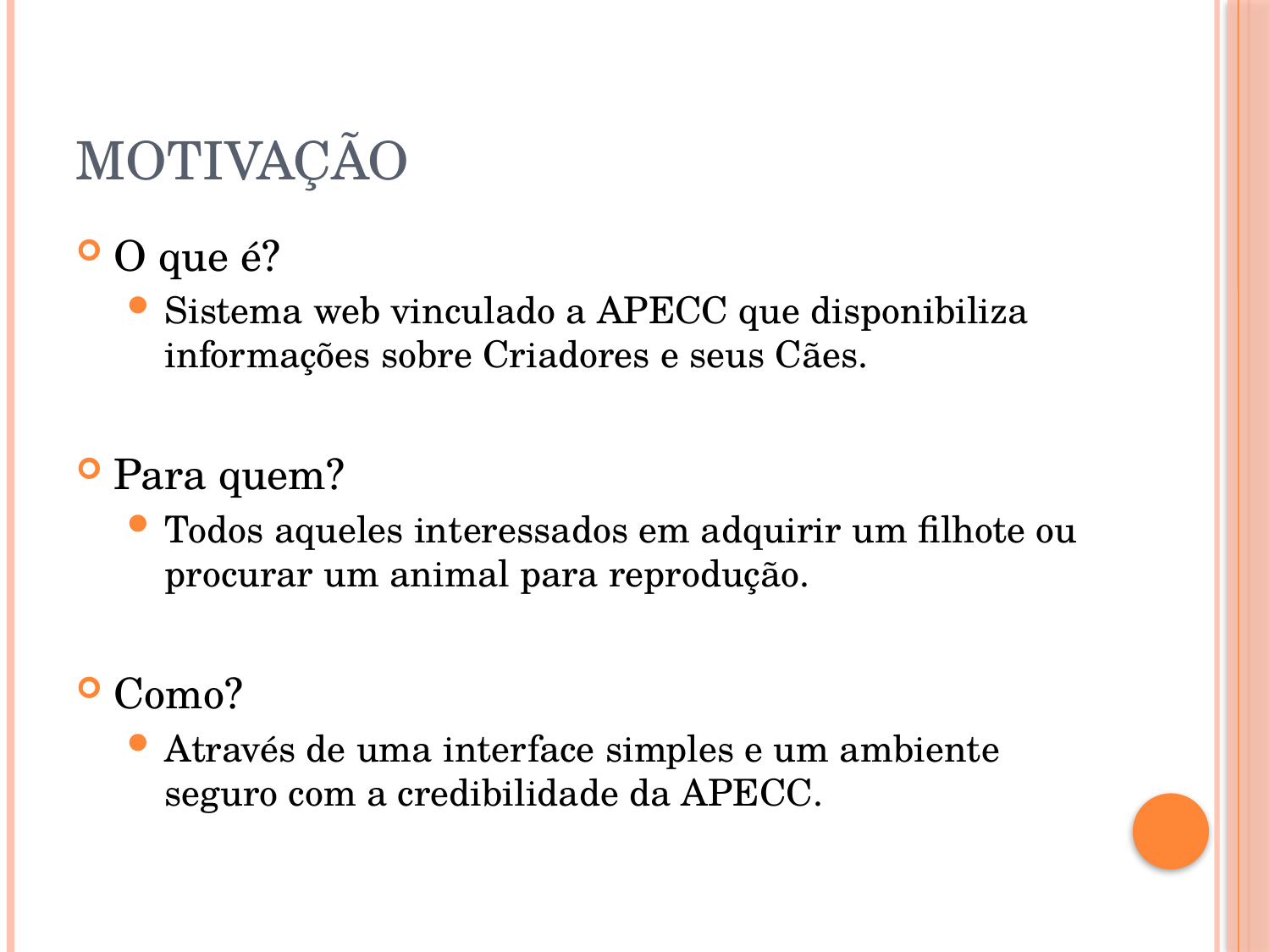

# Motivação
O que é?
Sistema web vinculado a APECC que disponibiliza informações sobre Criadores e seus Cães.

Para quem?
Todos aqueles interessados em adquirir um filhote ou procurar um animal para reprodução.

Como?
Através de uma interface simples e um ambiente seguro com a credibilidade da APECC.